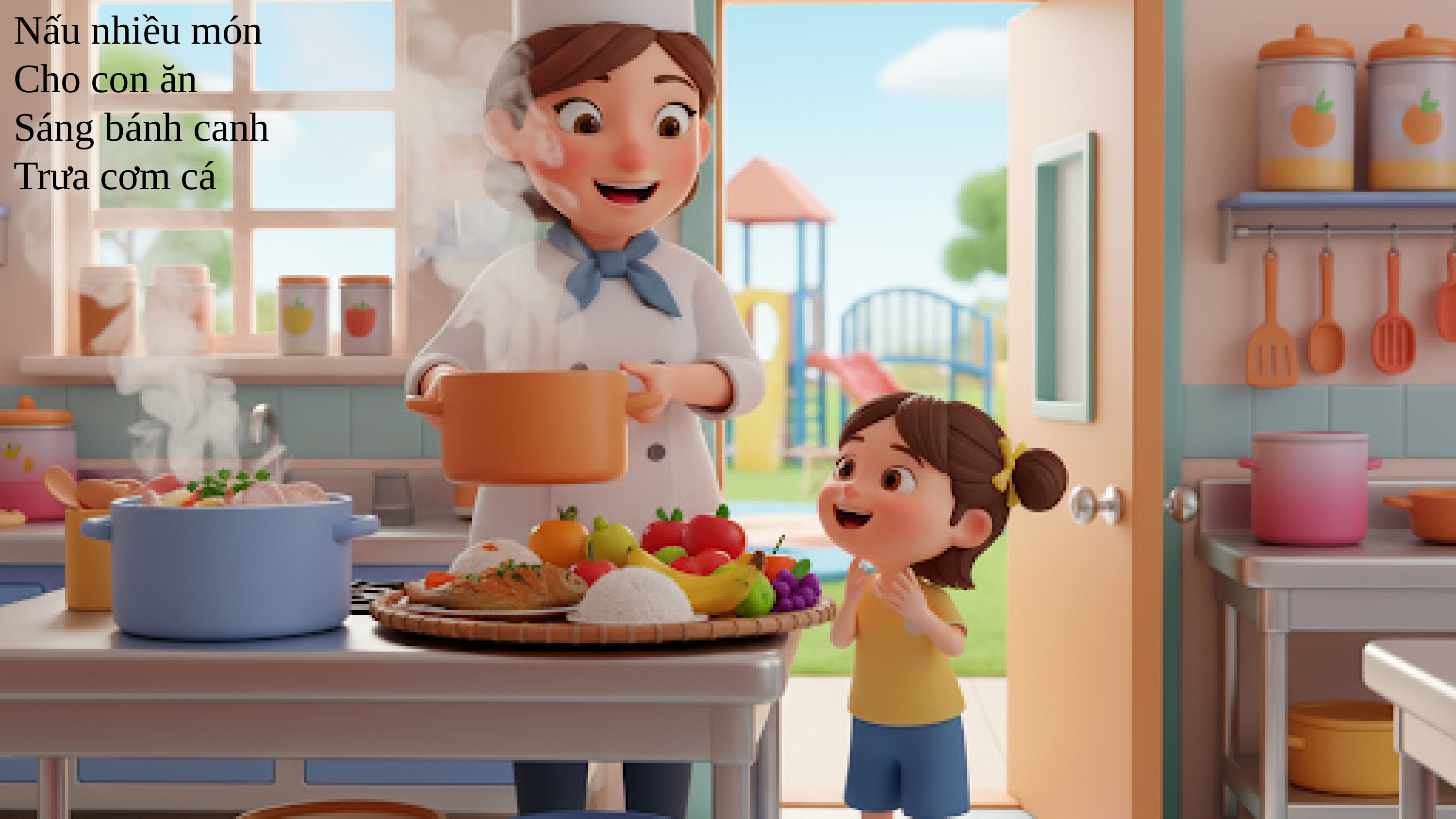

Nấu nhiều món
Cho con ăn
Sáng bánh canh
Trưa cơm cá